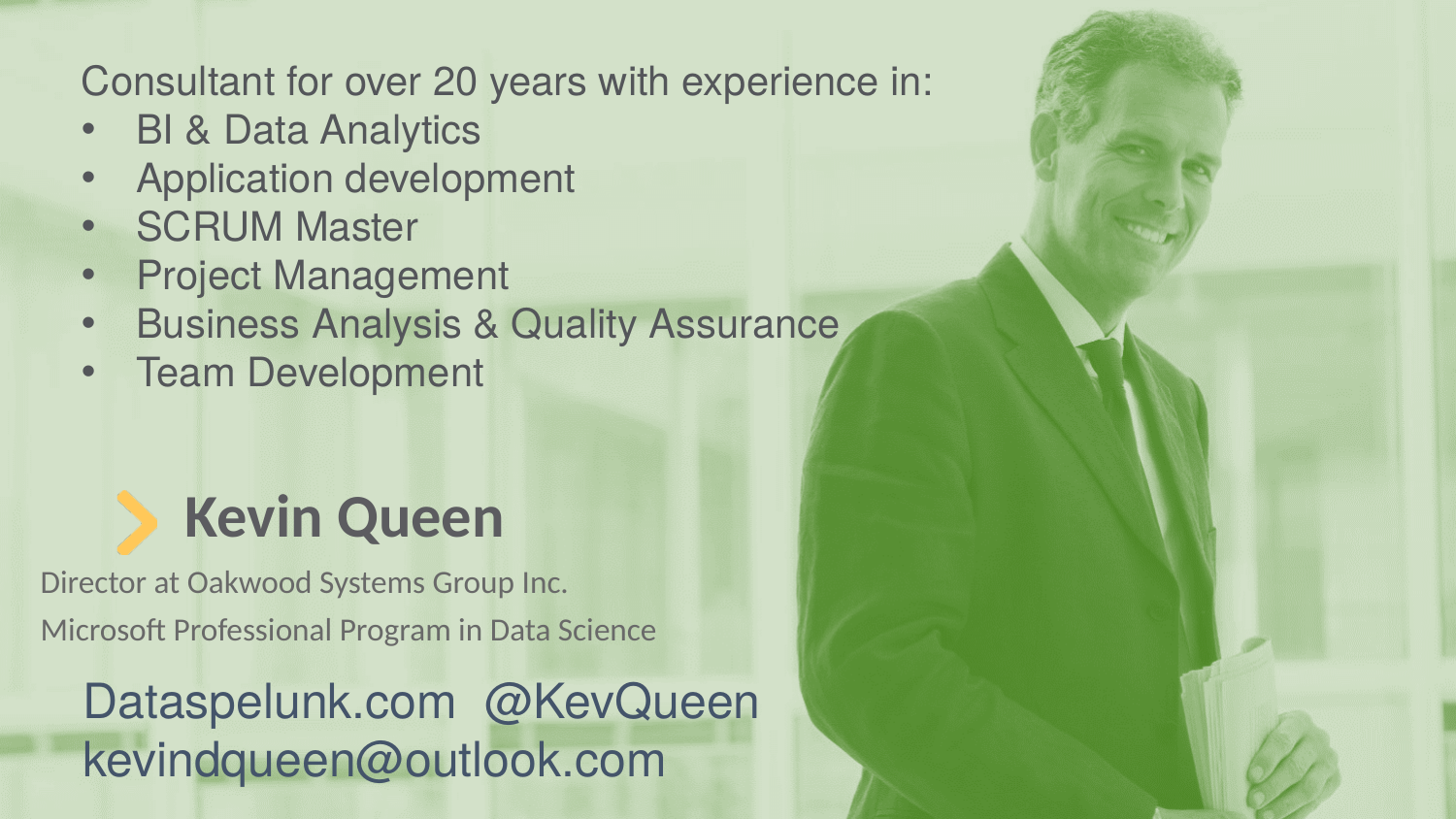

Consultant for over 20 years with experience in:
BI & Data Analytics
Application development
SCRUM Master
Project Management
Business Analysis & Quality Assurance
Team Development
Kevin Queen
Director at Oakwood Systems Group Inc.
Microsoft Professional Program in Data Science
Dataspelunk.com  @KevQueen
kevindqueen@outlook.com